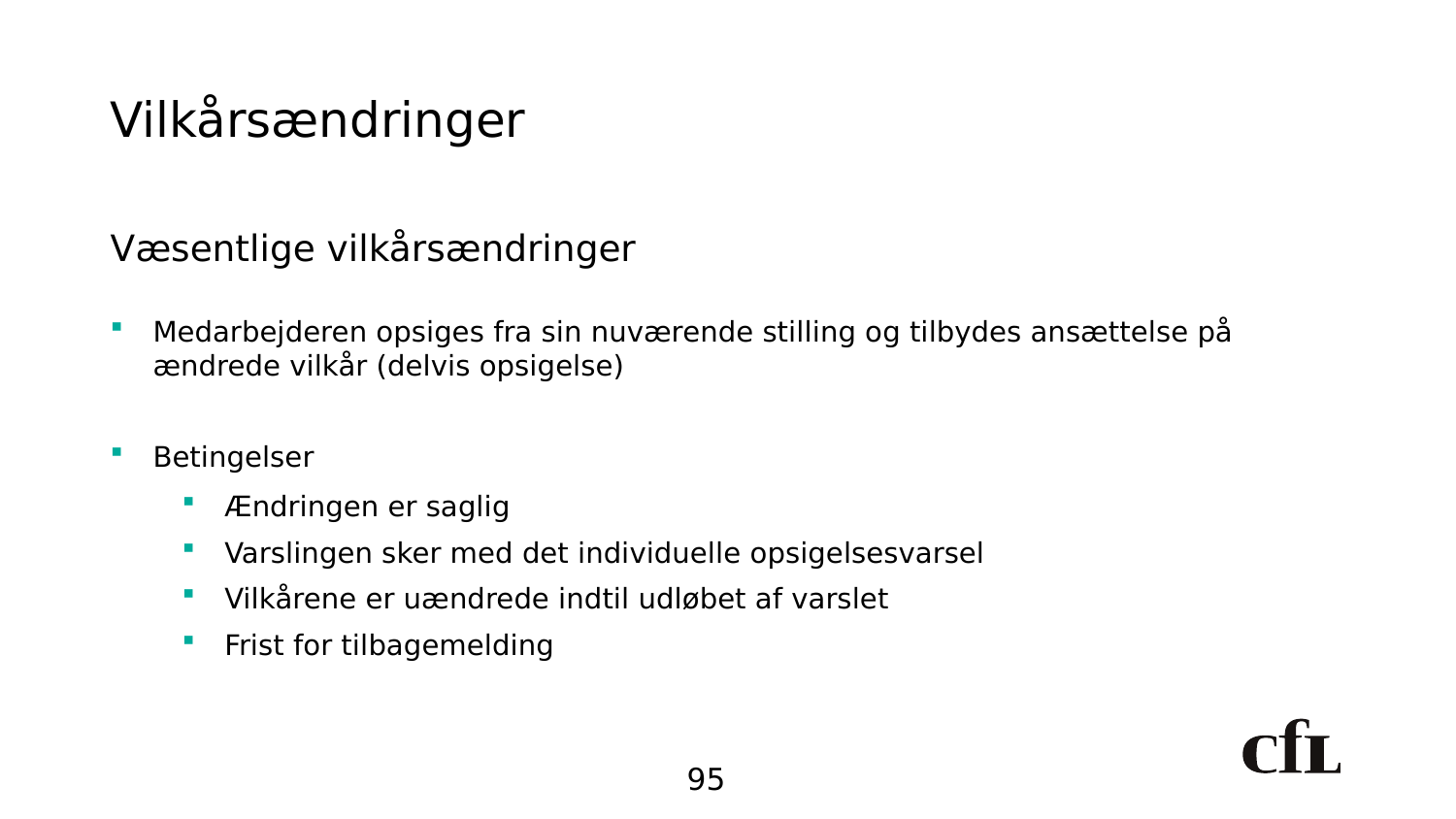

# Vilkårsændringer
Væsentlige vilkårsændringer

Medarbejderen opsiges fra sin nuværende stilling og tilbydes ansættelse på ændrede vilkår (delvis opsigelse)

Betingelser
Ændringen er saglig
Varslingen sker med det individuelle opsigelsesvarsel
Vilkårene er uændrede indtil udløbet af varslet
Frist for tilbagemelding